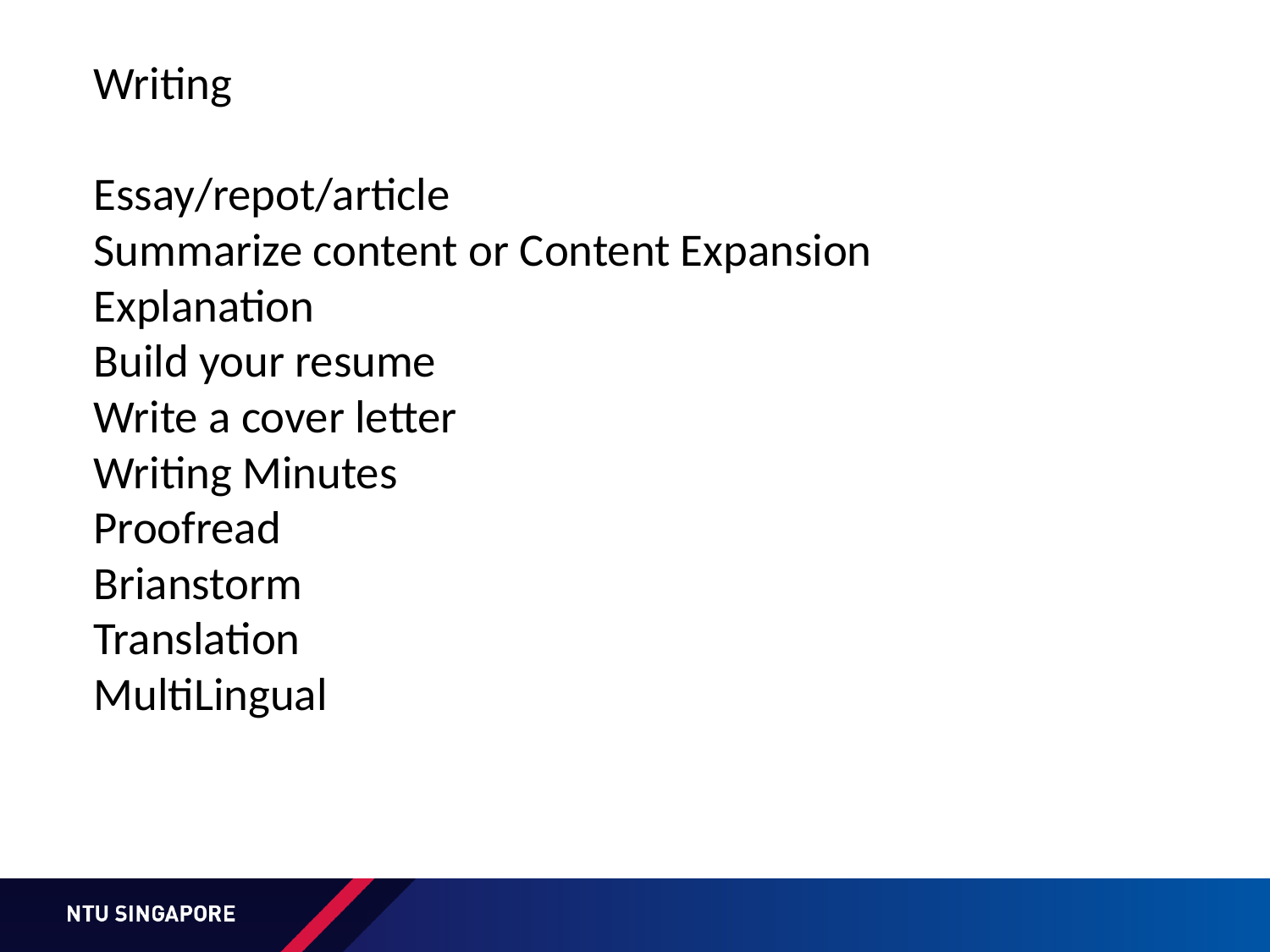

# Writing Essay/repot/article Summarize content or Content Expansion Explanation Build your resume Write a cover letter Writing Minutes Proofread Brianstorm Translation MultiLingual